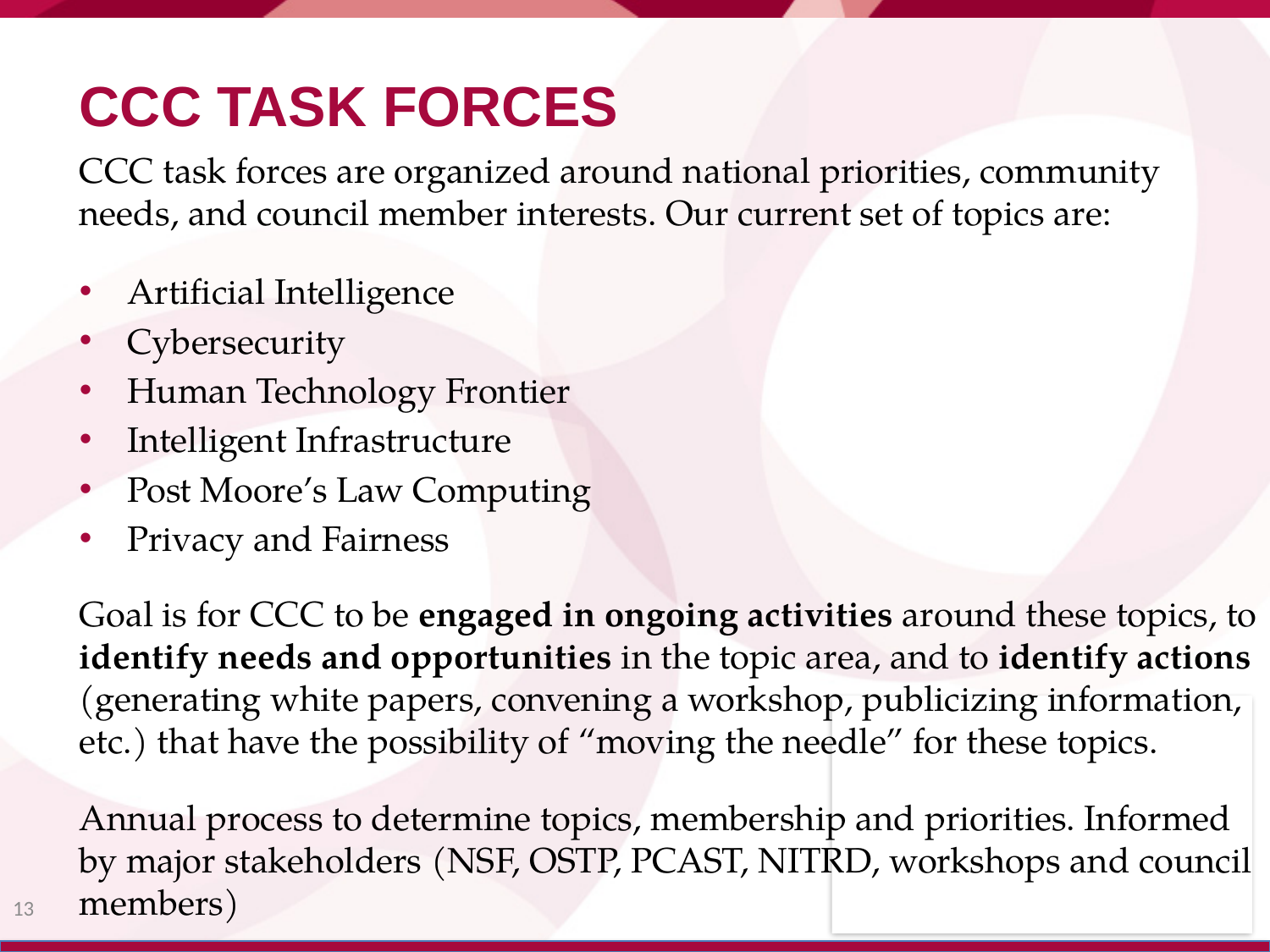

# CCC Task Forces
CCC task forces are organized around national priorities, community needs, and council member interests. Our current set of topics are:

Artificial Intelligence
Cybersecurity
Human Technology Frontier
Intelligent Infrastructure
Post Moore’s Law Computing
Privacy and Fairness
Goal is for CCC to be engaged in ongoing activities around these topics, to identify needs and opportunities in the topic area, and to identify actions (generating white papers, convening a workshop, publicizing information, etc.) that have the possibility of “moving the needle” for these topics.

Annual process to determine topics, membership and priorities. Informed by major stakeholders (NSF, OSTP, PCAST, NITRD, workshops and council members)

13